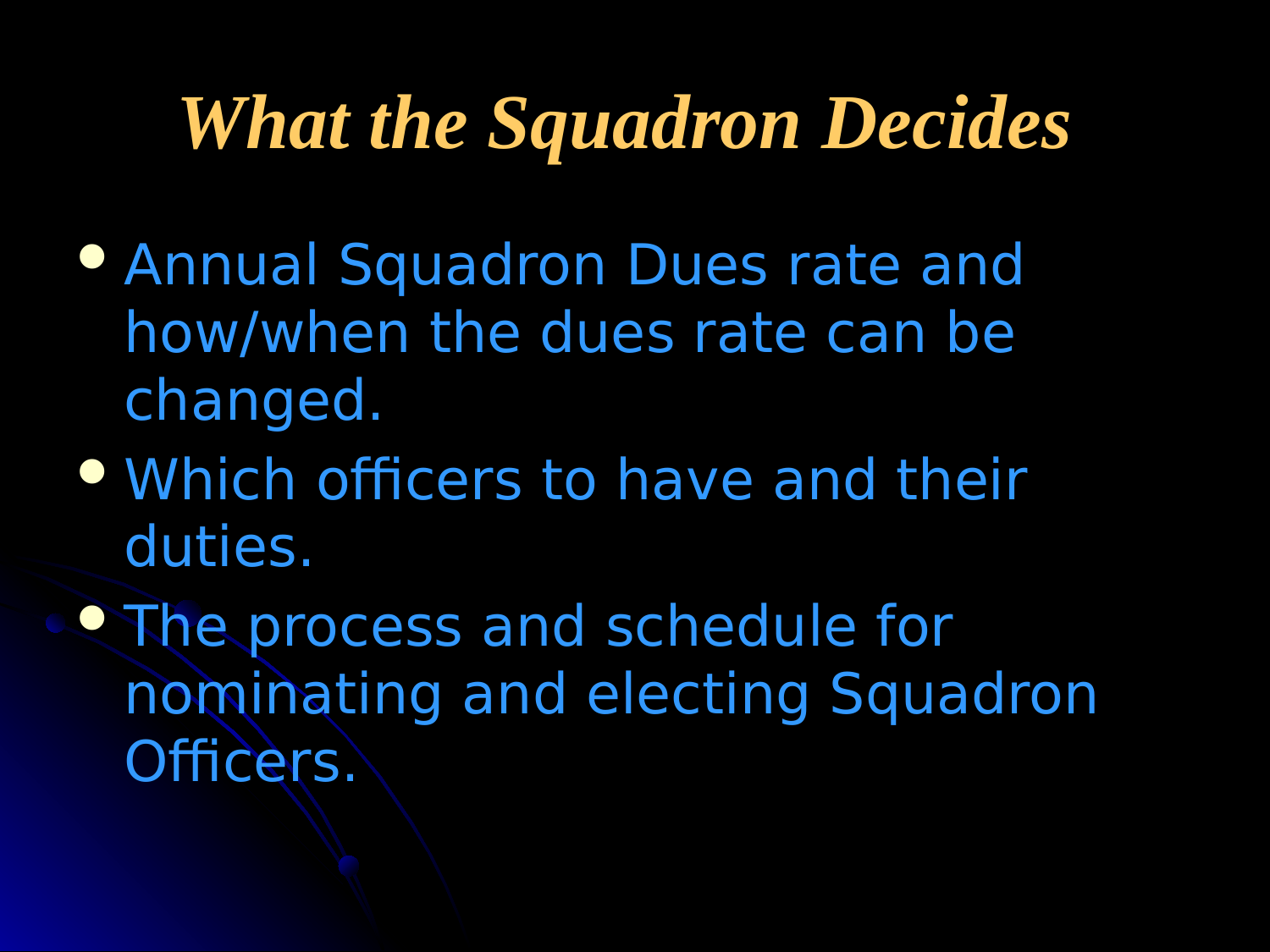

# What the Squadron Decides
Annual Squadron Dues rate and how/when the dues rate can be changed.
Which officers to have and their duties.
The process and schedule for nominating and electing Squadron Officers.